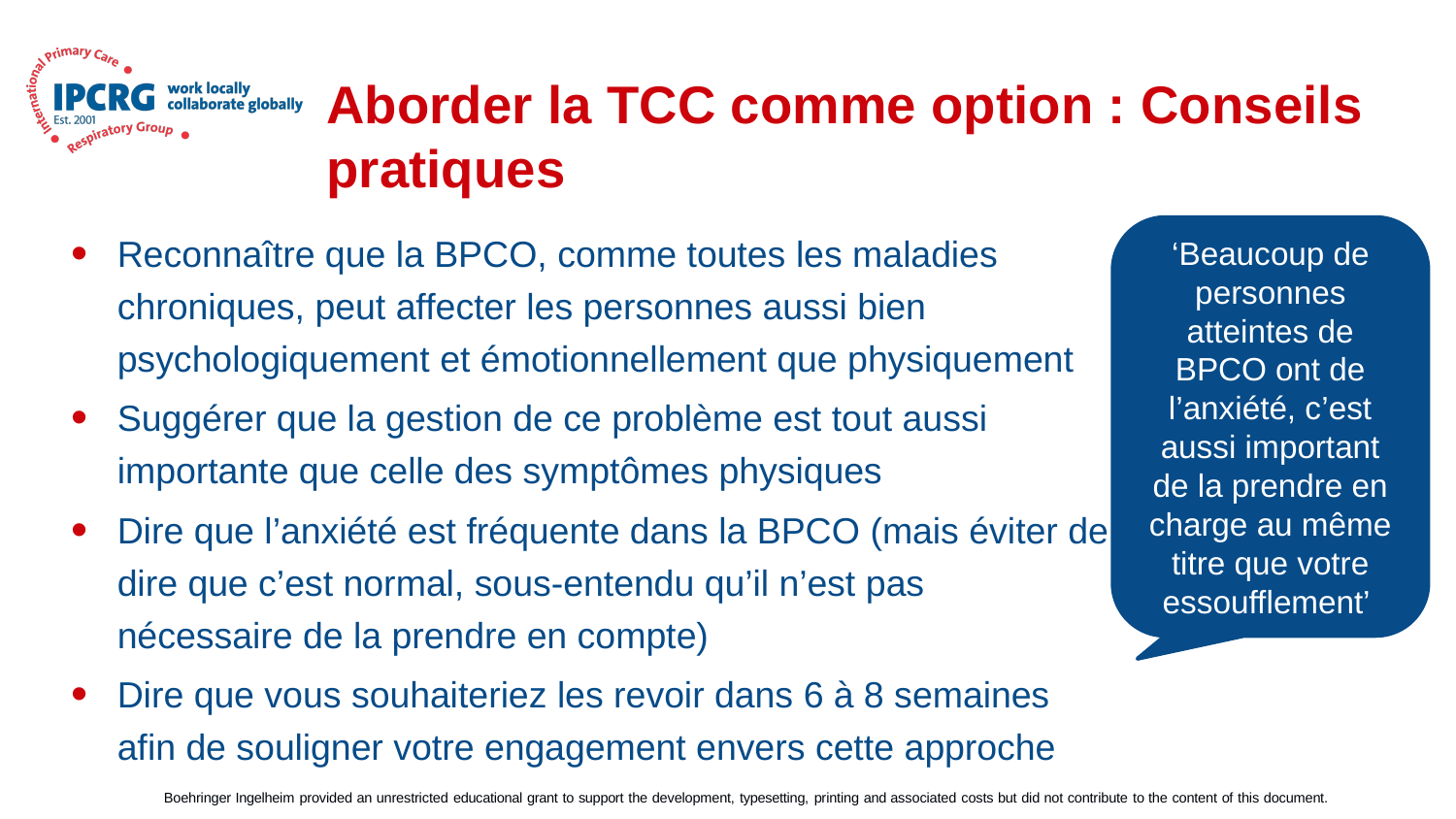

# Aborder la TCC comme option : Conseils pratiques
Reconnaître que la BPCO, comme toutes les maladies chroniques, peut affecter les personnes aussi bien psychologiquement et émotionnellement que physiquement
Suggérer que la gestion de ce problème est tout aussi importante que celle des symptômes physiques
Dire que l’anxiété est fréquente dans la BPCO (mais éviter de dire que c’est normal, sous-entendu qu’il n’est pas nécessaire de la prendre en compte)
Dire que vous souhaiteriez les revoir dans 6 à 8 semaines afin de souligner votre engagement envers cette approche

‘Beaucoup de personnes atteintes de BPCO ont de l’anxiété, c’est aussi important de la prendre en charge au même titre que votre essoufflement’